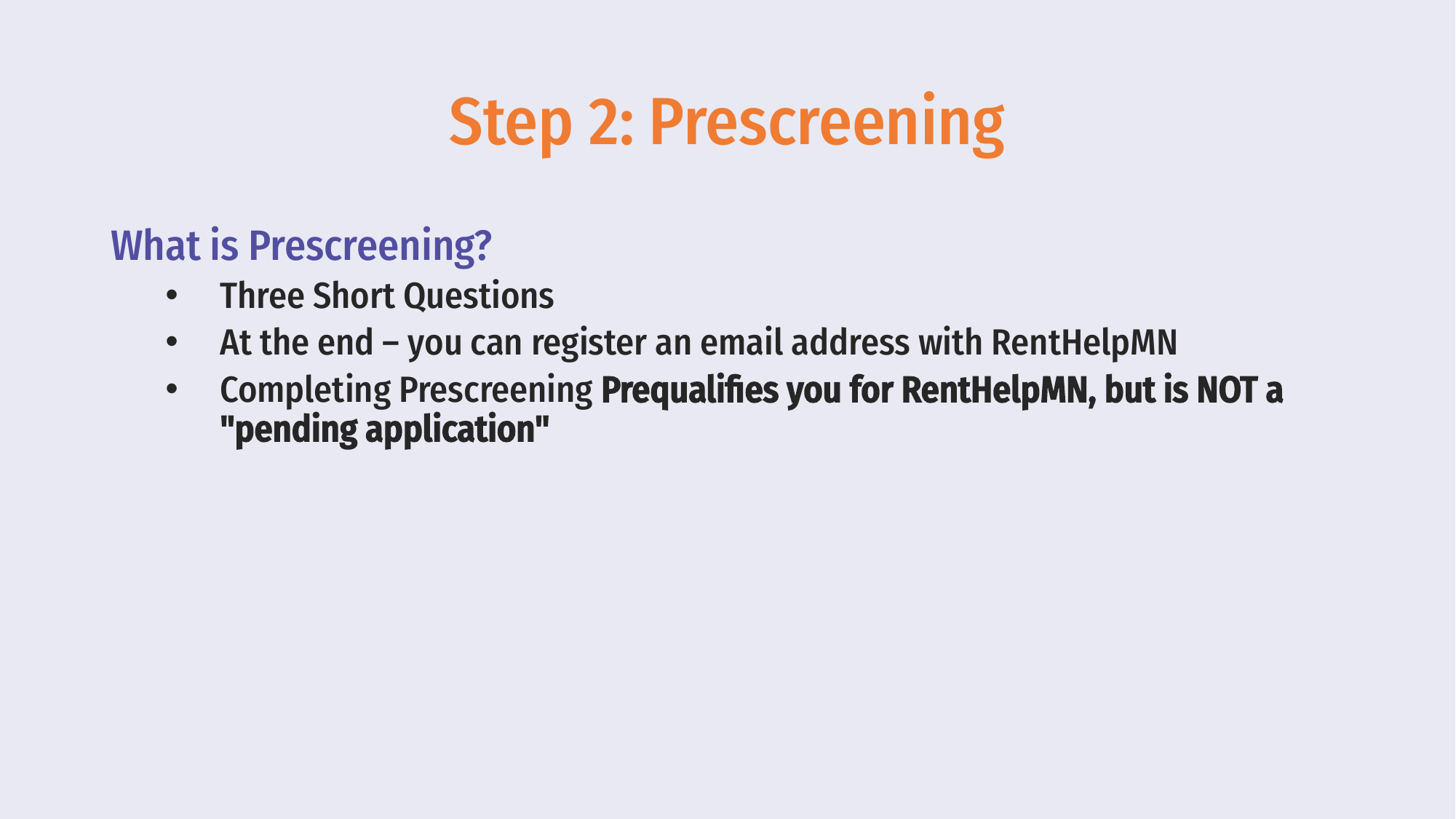

# Step 2: Prescreening
What is Prescreening?
Three Short Questions
At the end – you can register an email address with RentHelpMN
Completing Prescreening Prequalifies you for RentHelpMN, but is NOT a "pending application"